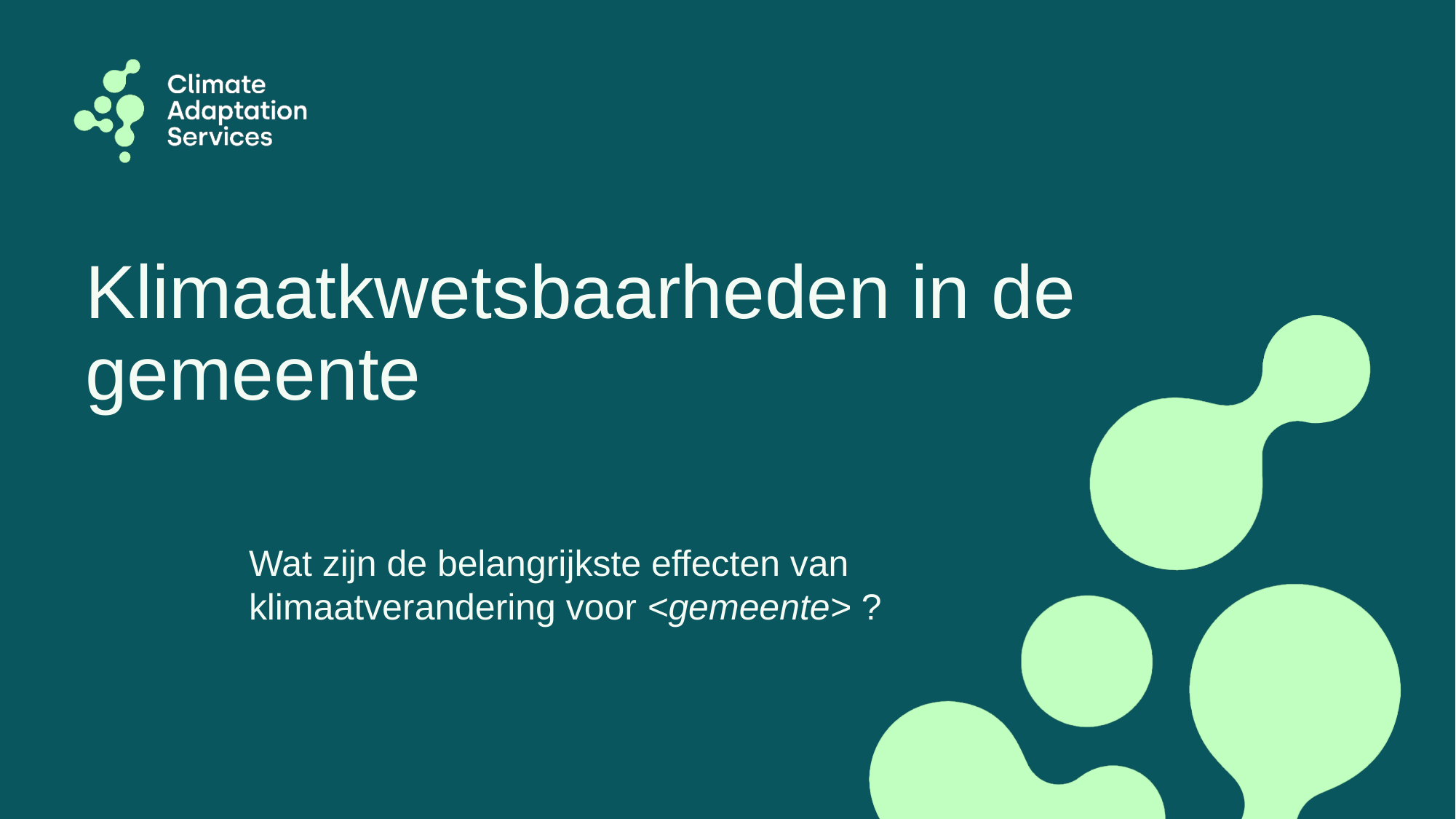

# Klimaatkwetsbaarheden in de gemeente
Wat zijn de belangrijkste effecten van klimaatverandering voor <gemeente> ?